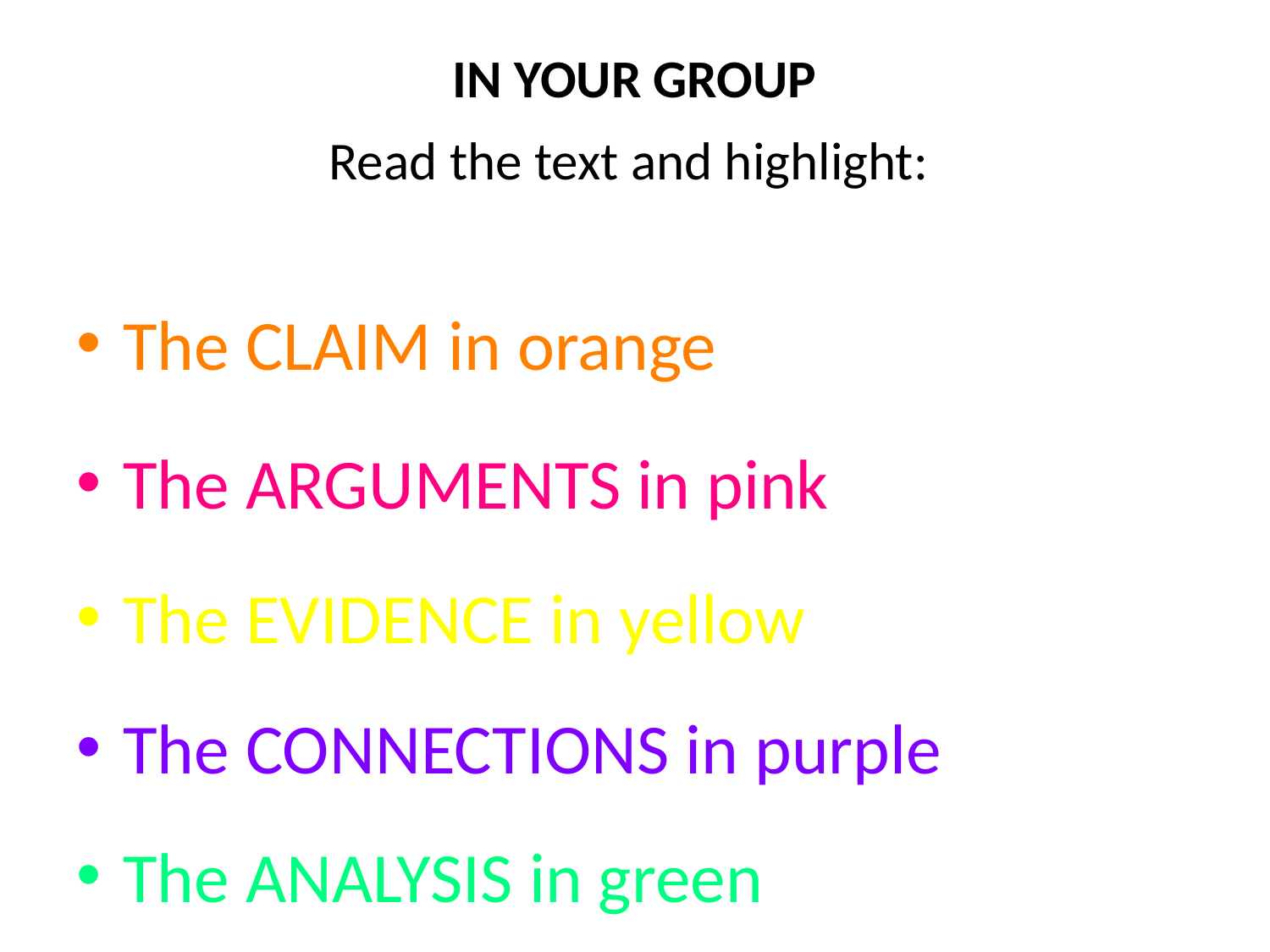

# IN YOUR GROUP Read the text and highlight:
The CLAIM in orange

The ARGUMENTS in pink

The EVIDENCE in yellow

The CONNECTIONS in purple

The ANALYSIS in green